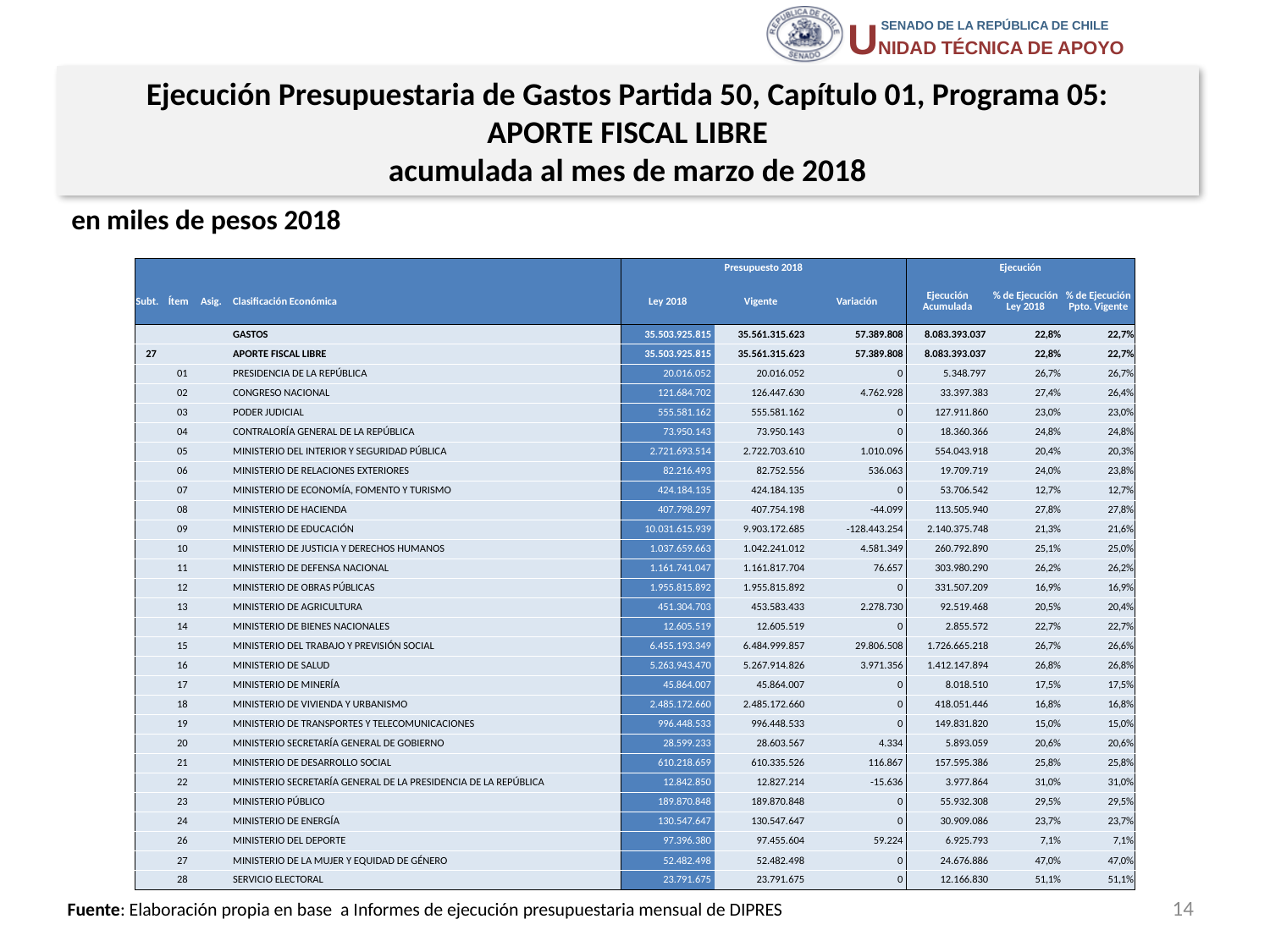

Ejecución Presupuestaria de Gastos Partida 50, Capítulo 01, Programa 05:
APORTE FISCAL LIBRE
acumulada al mes de marzo de 2018
en miles de pesos 2018
|  |  |  |  | Presupuesto 2018 |  |  | Ejecución |  |  |
| --- | --- | --- | --- | --- | --- | --- | --- | --- | --- |
| Subt. | Ítem | Asig. | Clasificación Económica | Ley 2018 | Vigente | Variación | Ejecución Acumulada | % de Ejecución Ley 2018 | % de Ejecución Ppto. Vigente |
|  |  |  | GASTOS | 35.503.925.815 | 35.561.315.623 | 57.389.808 | 8.083.393.037 | 22,8% | 22,7% |
| 27 |  |  | APORTE FISCAL LIBRE | 35.503.925.815 | 35.561.315.623 | 57.389.808 | 8.083.393.037 | 22,8% | 22,7% |
|  | 01 |  | PRESIDENCIA DE LA REPÚBLICA | 20.016.052 | 20.016.052 | 0 | 5.348.797 | 26,7% | 26,7% |
|  | 02 |  | CONGRESO NACIONAL | 121.684.702 | 126.447.630 | 4.762.928 | 33.397.383 | 27,4% | 26,4% |
|  | 03 |  | PODER JUDICIAL | 555.581.162 | 555.581.162 | 0 | 127.911.860 | 23,0% | 23,0% |
|  | 04 |  | CONTRALORÍA GENERAL DE LA REPÚBLICA | 73.950.143 | 73.950.143 | 0 | 18.360.366 | 24,8% | 24,8% |
|  | 05 |  | MINISTERIO DEL INTERIOR Y SEGURIDAD PÚBLICA | 2.721.693.514 | 2.722.703.610 | 1.010.096 | 554.043.918 | 20,4% | 20,3% |
|  | 06 |  | MINISTERIO DE RELACIONES EXTERIORES | 82.216.493 | 82.752.556 | 536.063 | 19.709.719 | 24,0% | 23,8% |
|  | 07 |  | MINISTERIO DE ECONOMÍA, FOMENTO Y TURISMO | 424.184.135 | 424.184.135 | 0 | 53.706.542 | 12,7% | 12,7% |
|  | 08 |  | MINISTERIO DE HACIENDA | 407.798.297 | 407.754.198 | -44.099 | 113.505.940 | 27,8% | 27,8% |
|  | 09 |  | MINISTERIO DE EDUCACIÓN | 10.031.615.939 | 9.903.172.685 | -128.443.254 | 2.140.375.748 | 21,3% | 21,6% |
|  | 10 |  | MINISTERIO DE JUSTICIA Y DERECHOS HUMANOS | 1.037.659.663 | 1.042.241.012 | 4.581.349 | 260.792.890 | 25,1% | 25,0% |
|  | 11 |  | MINISTERIO DE DEFENSA NACIONAL | 1.161.741.047 | 1.161.817.704 | 76.657 | 303.980.290 | 26,2% | 26,2% |
|  | 12 |  | MINISTERIO DE OBRAS PÚBLICAS | 1.955.815.892 | 1.955.815.892 | 0 | 331.507.209 | 16,9% | 16,9% |
|  | 13 |  | MINISTERIO DE AGRICULTURA | 451.304.703 | 453.583.433 | 2.278.730 | 92.519.468 | 20,5% | 20,4% |
|  | 14 |  | MINISTERIO DE BIENES NACIONALES | 12.605.519 | 12.605.519 | 0 | 2.855.572 | 22,7% | 22,7% |
|  | 15 |  | MINISTERIO DEL TRABAJO Y PREVISIÓN SOCIAL | 6.455.193.349 | 6.484.999.857 | 29.806.508 | 1.726.665.218 | 26,7% | 26,6% |
|  | 16 |  | MINISTERIO DE SALUD | 5.263.943.470 | 5.267.914.826 | 3.971.356 | 1.412.147.894 | 26,8% | 26,8% |
|  | 17 |  | MINISTERIO DE MINERÍA | 45.864.007 | 45.864.007 | 0 | 8.018.510 | 17,5% | 17,5% |
|  | 18 |  | MINISTERIO DE VIVIENDA Y URBANISMO | 2.485.172.660 | 2.485.172.660 | 0 | 418.051.446 | 16,8% | 16,8% |
|  | 19 |  | MINISTERIO DE TRANSPORTES Y TELECOMUNICACIONES | 996.448.533 | 996.448.533 | 0 | 149.831.820 | 15,0% | 15,0% |
|  | 20 |  | MINISTERIO SECRETARÍA GENERAL DE GOBIERNO | 28.599.233 | 28.603.567 | 4.334 | 5.893.059 | 20,6% | 20,6% |
|  | 21 |  | MINISTERIO DE DESARROLLO SOCIAL | 610.218.659 | 610.335.526 | 116.867 | 157.595.386 | 25,8% | 25,8% |
|  | 22 |  | MINISTERIO SECRETARÍA GENERAL DE LA PRESIDENCIA DE LA REPÚBLICA | 12.842.850 | 12.827.214 | -15.636 | 3.977.864 | 31,0% | 31,0% |
|  | 23 |  | MINISTERIO PÚBLICO | 189.870.848 | 189.870.848 | 0 | 55.932.308 | 29,5% | 29,5% |
|  | 24 |  | MINISTERIO DE ENERGÍA | 130.547.647 | 130.547.647 | 0 | 30.909.086 | 23,7% | 23,7% |
|  | 26 |  | MINISTERIO DEL DEPORTE | 97.396.380 | 97.455.604 | 59.224 | 6.925.793 | 7,1% | 7,1% |
|  | 27 |  | MINISTERIO DE LA MUJER Y EQUIDAD DE GÉNERO | 52.482.498 | 52.482.498 | 0 | 24.676.886 | 47,0% | 47,0% |
|  | 28 |  | SERVICIO ELECTORAL | 23.791.675 | 23.791.675 | 0 | 12.166.830 | 51,1% | 51,1% |
14
Fuente: Elaboración propia en base  a Informes de ejecución presupuestaria mensual de DIPRES